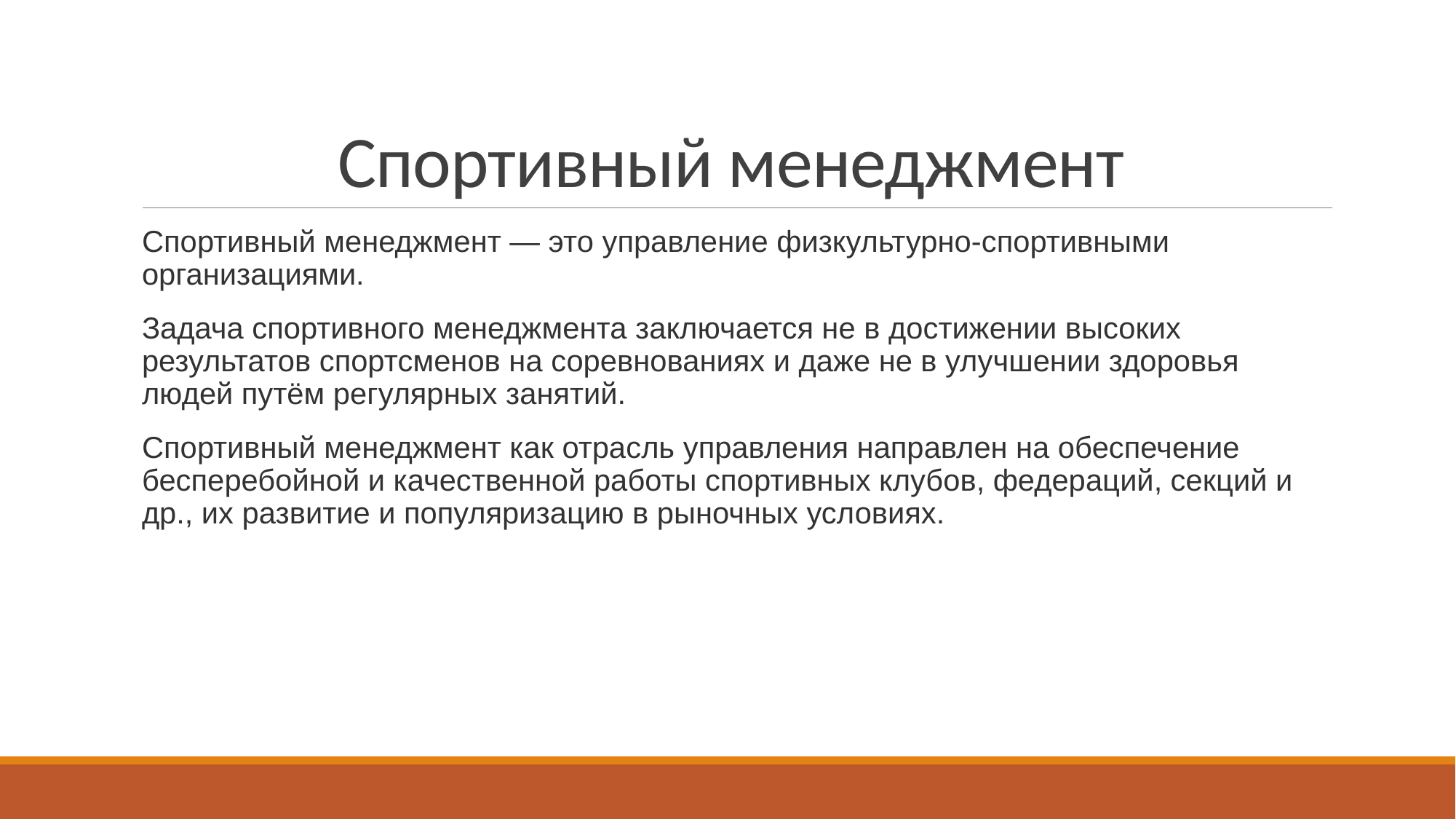

# Спортивный менеджмент
Спортивный менеджмент — это управление физкультурно-спортивными организациями.
Задача спортивного менеджмента заключается не в достижении высоких результатов спортсменов на соревнованиях и даже не в улучшении здоровья людей путём регулярных занятий.
Спортивный менеджмент как отрасль управления направлен на обеспечение бесперебойной и качественной работы спортивных клубов, федераций, секций и др., их развитие и популяризацию в рыночных условиях.